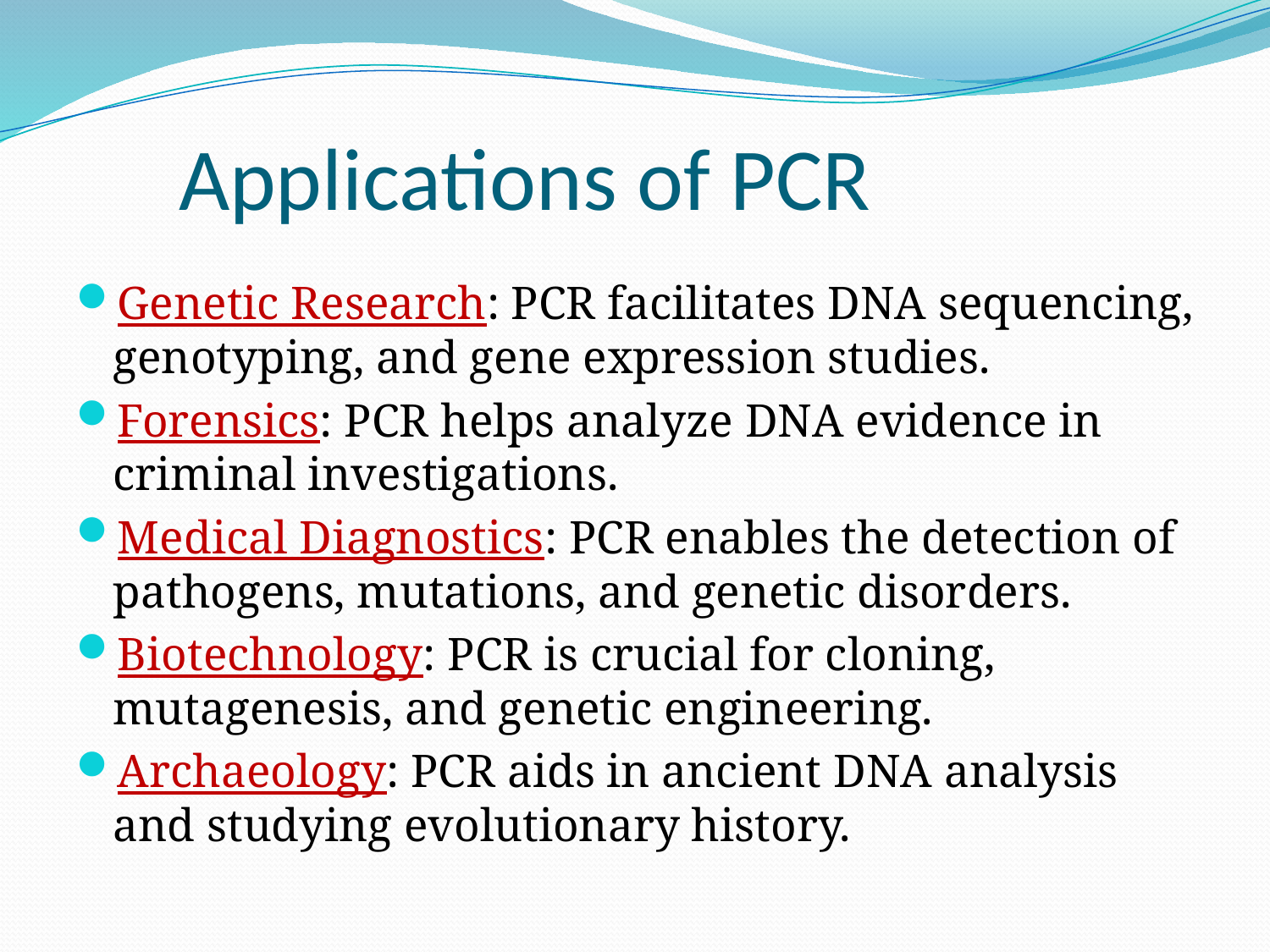

# Applications of PCR
Genetic Research: PCR facilitates DNA sequencing, genotyping, and gene expression studies.
Forensics: PCR helps analyze DNA evidence in criminal investigations.
Medical Diagnostics: PCR enables the detection of pathogens, mutations, and genetic disorders.
Biotechnology: PCR is crucial for cloning, mutagenesis, and genetic engineering.
Archaeology: PCR aids in ancient DNA analysis and studying evolutionary history.